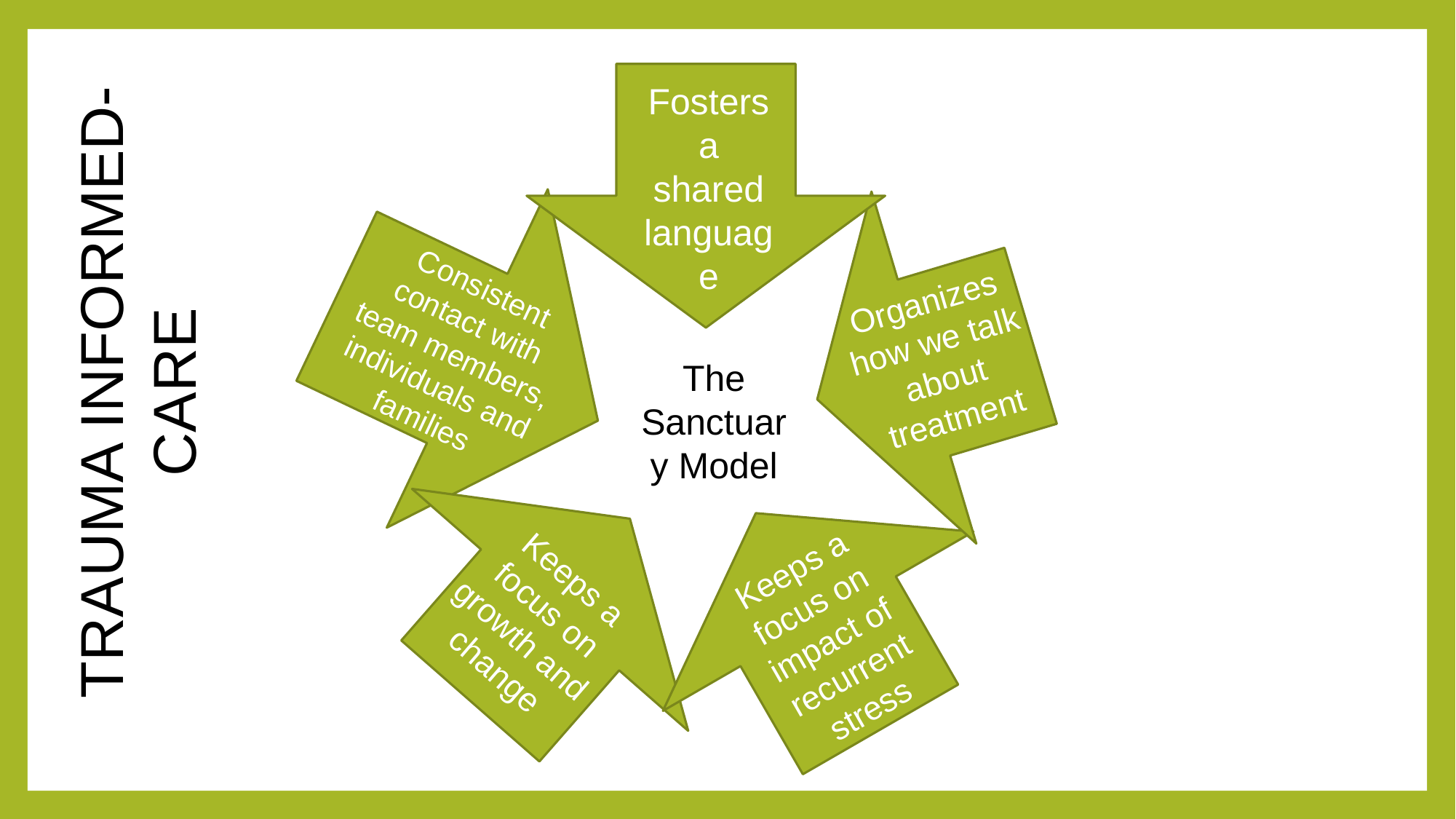

TRAUMA INFORMED-CARE
Fosters a shared language

Consistent contact with team members, individuals and families
Organizes how we talk about treatment
The Sanctuary Model

Keeps a focus on impact of recurrent stress
Keeps a focus on growth and change